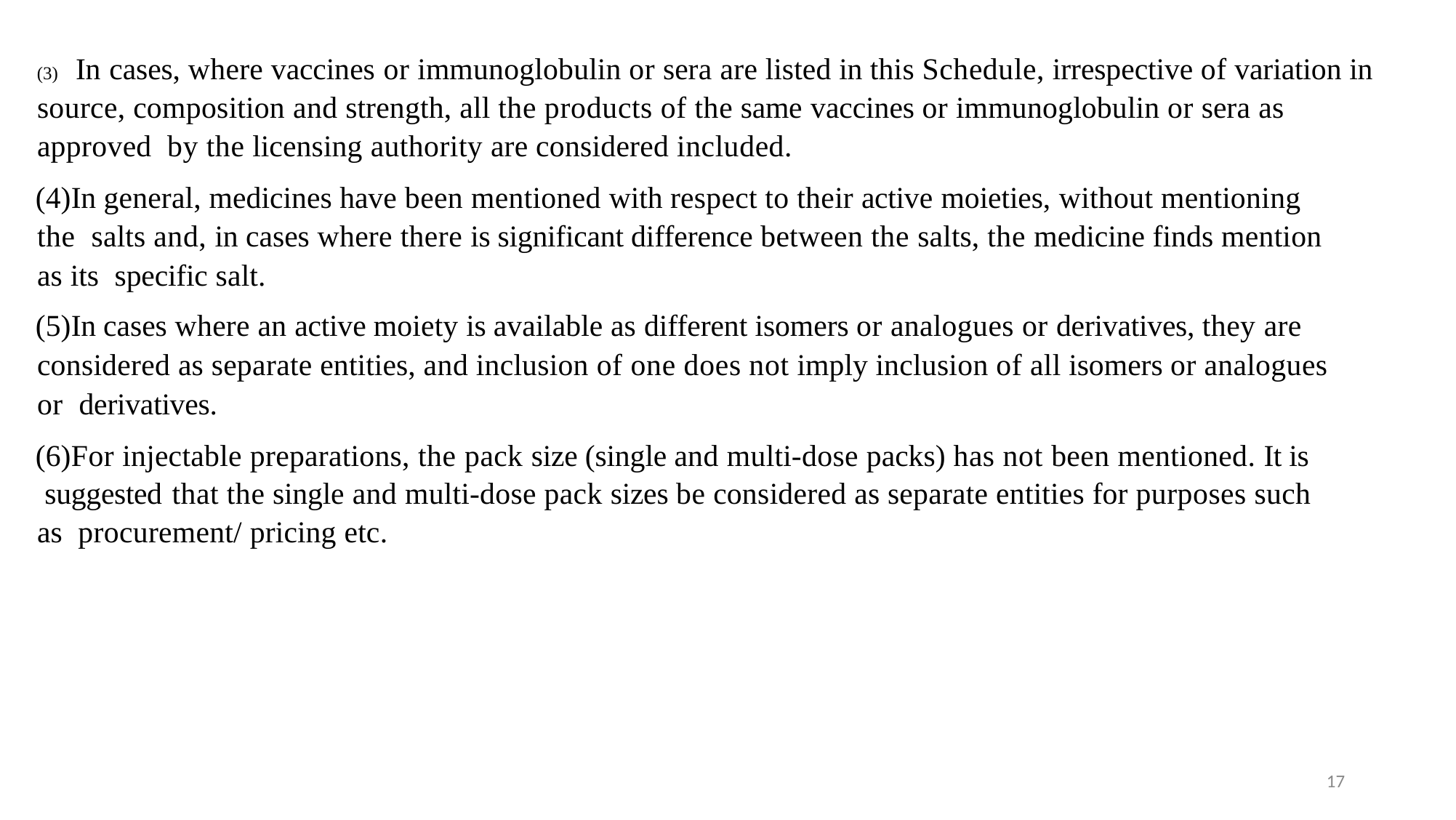

In cases, where vaccines or immunoglobulin or sera are listed in this Schedule, irrespective of variation in
source, composition and strength, all the products of the same vaccines or immunoglobulin or sera as approved  by the licensing authority are considered included.
In general, medicines have been mentioned with respect to their active moieties, without mentioning the  salts and, in cases where there is significant difference between the salts, the medicine finds mention as its  specific salt.
In cases where an active moiety is available as different isomers or analogues or derivatives, they are  considered as separate entities, and inclusion of one does not imply inclusion of all isomers or analogues or  derivatives.
For injectable preparations, the pack size (single and multi-dose packs) has not been mentioned. It is  suggested that the single and multi-dose pack sizes be considered as separate entities for purposes such as  procurement/ pricing etc.
RDP
17